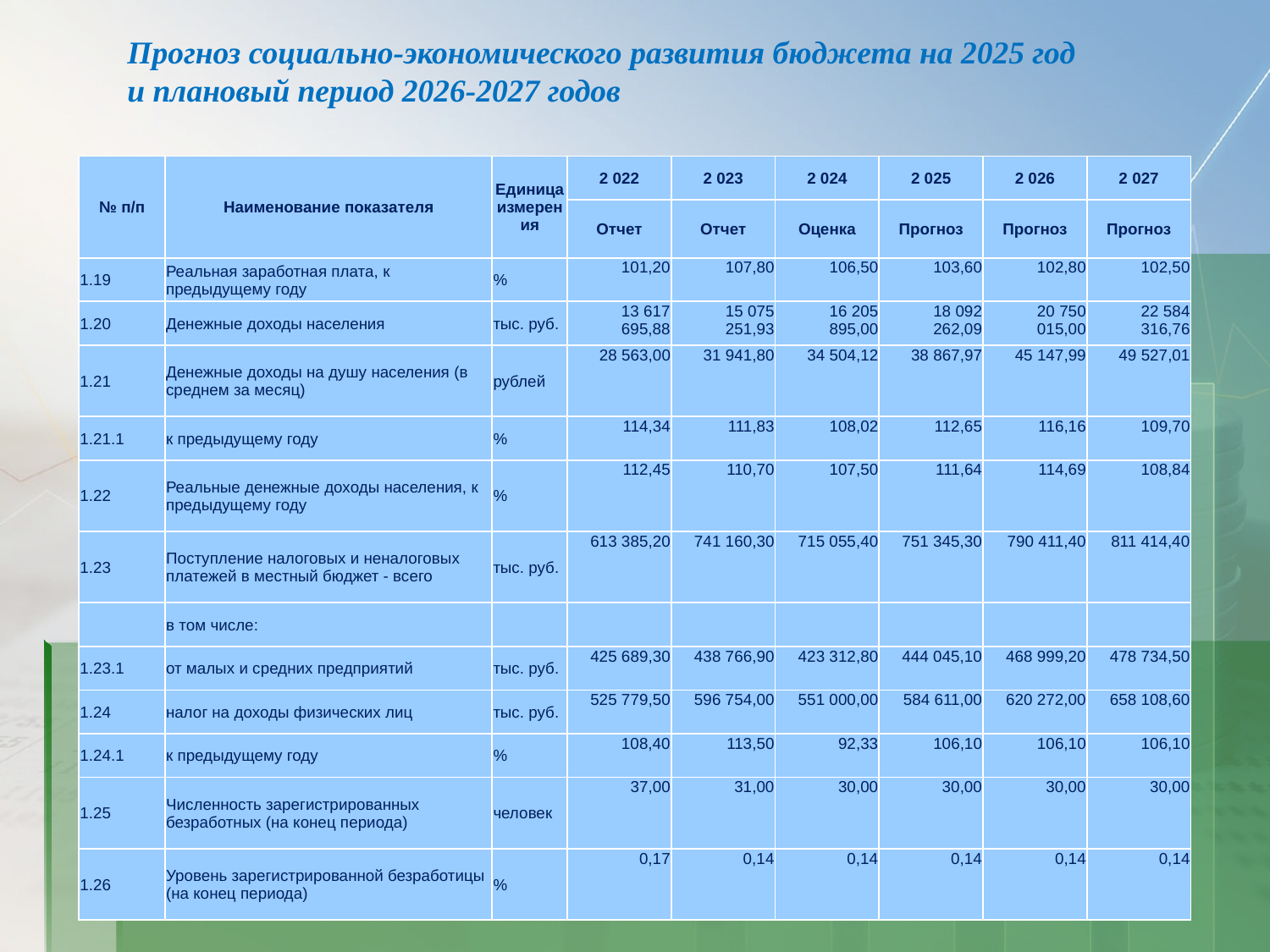

Прогноз социально-экономического развития бюджета на 2025 год и плановый период 2026-2027 годов
| № п/п | Наименование показателя | Единица измерения | 2 022 | 2 023 | 2 024 | 2 025 | 2 026 | 2 027 |
| --- | --- | --- | --- | --- | --- | --- | --- | --- |
|  |  |  | Отчет | Отчет | Оценка | Прогноз | Прогноз | Прогноз |
| 1.19 | Реальная заработная плата, к предыдущему году | % | 101,20 | 107,80 | 106,50 | 103,60 | 102,80 | 102,50 |
| 1.20 | Денежные доходы населения | тыс. руб. | 13 617 695,88 | 15 075 251,93 | 16 205 895,00 | 18 092 262,09 | 20 750 015,00 | 22 584 316,76 |
| 1.21 | Денежные доходы на душу населения (в среднем за месяц) | рублей | 28 563,00 | 31 941,80 | 34 504,12 | 38 867,97 | 45 147,99 | 49 527,01 |
| 1.21.1 | к предыдущему году | % | 114,34 | 111,83 | 108,02 | 112,65 | 116,16 | 109,70 |
| 1.22 | Реальные денежные доходы населения, к предыдущему году | % | 112,45 | 110,70 | 107,50 | 111,64 | 114,69 | 108,84 |
| 1.23 | Поступление налоговых и неналоговых платежей в местный бюджет - всего | тыс. руб. | 613 385,20 | 741 160,30 | 715 055,40 | 751 345,30 | 790 411,40 | 811 414,40 |
|  | в том числе: |  |  |  |  |  |  |  |
| 1.23.1 | от малых и средних предприятий | тыс. руб. | 425 689,30 | 438 766,90 | 423 312,80 | 444 045,10 | 468 999,20 | 478 734,50 |
| 1.24 | налог на доходы физических лиц | тыс. руб. | 525 779,50 | 596 754,00 | 551 000,00 | 584 611,00 | 620 272,00 | 658 108,60 |
| 1.24.1 | к предыдущему году | % | 108,40 | 113,50 | 92,33 | 106,10 | 106,10 | 106,10 |
| 1.25 | Численность зарегистрированных безработных (на конец периода) | человек | 37,00 | 31,00 | 30,00 | 30,00 | 30,00 | 30,00 |
| 1.26 | Уровень зарегистрированной безработицы (на конец периода) | % | 0,17 | 0,14 | 0,14 | 0,14 | 0,14 | 0,14 |